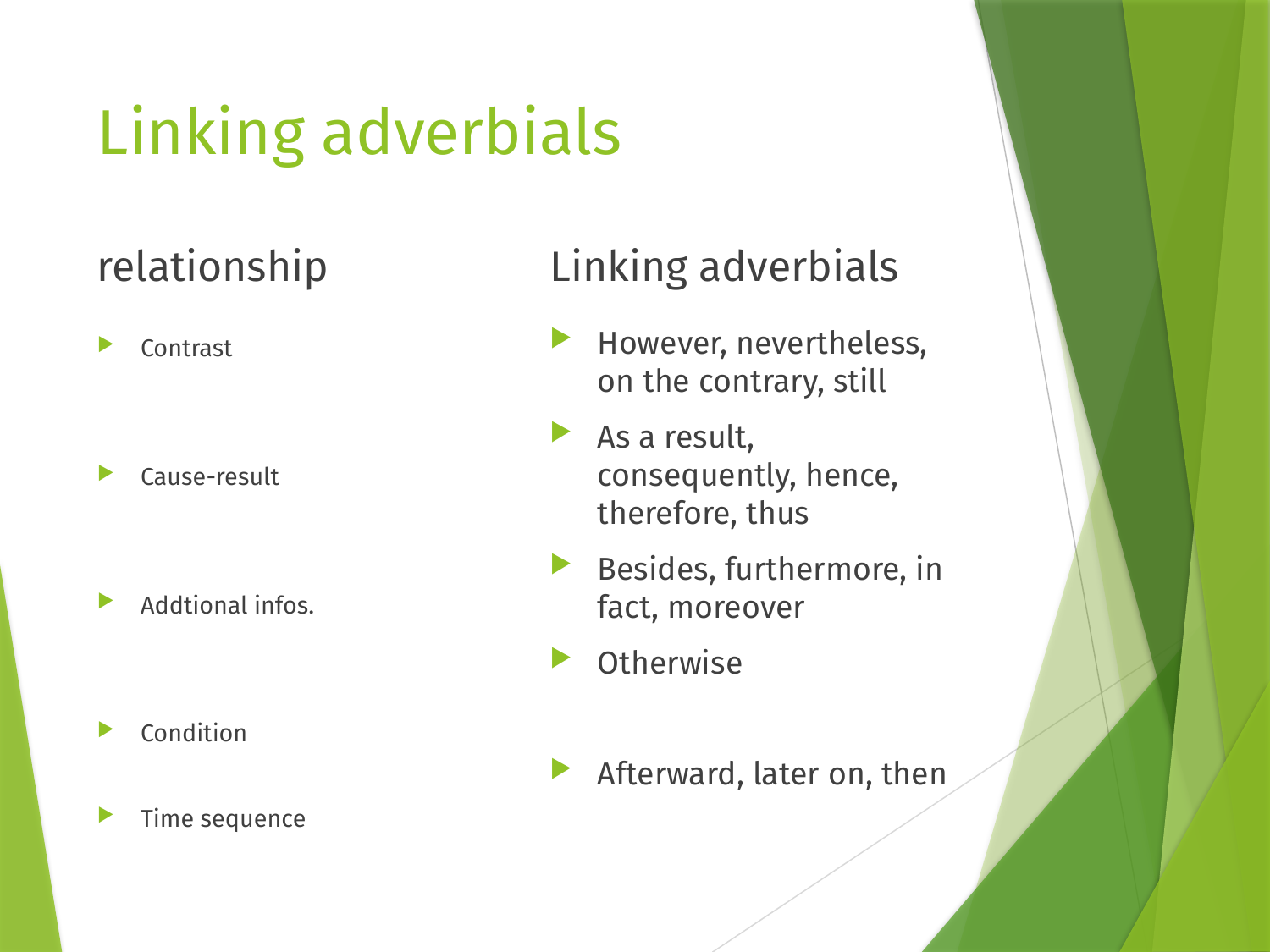

# Linking adverbials
relationship
Linking adverbials
However, nevertheless, on the contrary, still
As a result, consequently, hence, therefore, thus
Besides, furthermore, in fact, moreover
Otherwise

Afterward, later on, then
Contrast

Cause-result

Addtional infos.

Condition

Time sequence